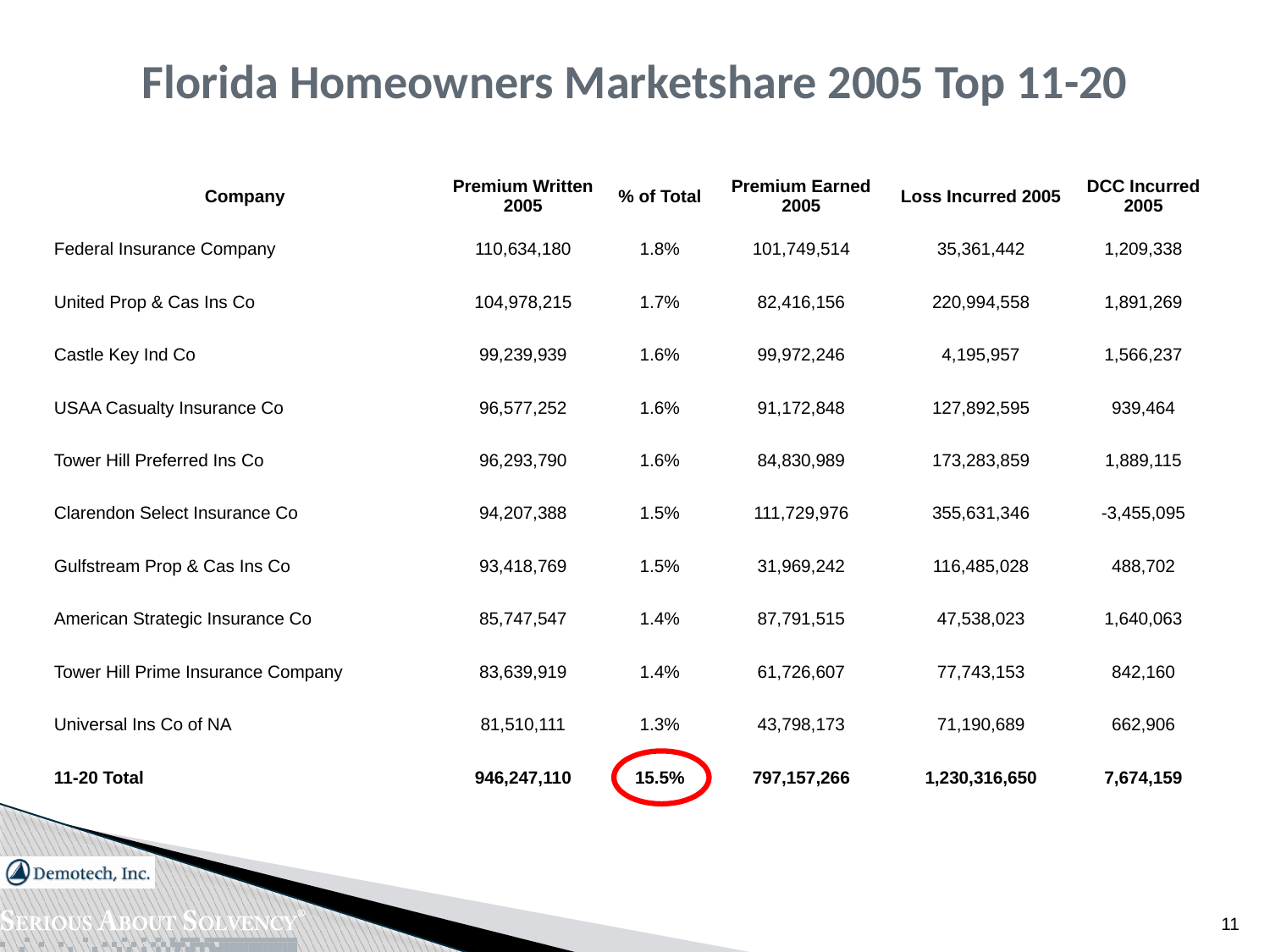

# Florida Homeowners Marketshare 2005 Top 11-20
| Company | Premium Written 2005 | % of Total | Premium Earned 2005 | Loss Incurred 2005 | DCC Incurred 2005 |
| --- | --- | --- | --- | --- | --- |
| Federal Insurance Company | 110,634,180 | 1.8% | 101,749,514 | 35,361,442 | 1,209,338 |
| United Prop & Cas Ins Co | 104,978,215 | 1.7% | 82,416,156 | 220,994,558 | 1,891,269 |
| Castle Key Ind Co | 99,239,939 | 1.6% | 99,972,246 | 4,195,957 | 1,566,237 |
| USAA Casualty Insurance Co | 96,577,252 | 1.6% | 91,172,848 | 127,892,595 | 939,464 |
| Tower Hill Preferred Ins Co | 96,293,790 | 1.6% | 84,830,989 | 173,283,859 | 1,889,115 |
| Clarendon Select Insurance Co | 94,207,388 | 1.5% | 111,729,976 | 355,631,346 | -3,455,095 |
| Gulfstream Prop & Cas Ins Co | 93,418,769 | 1.5% | 31,969,242 | 116,485,028 | 488,702 |
| American Strategic Insurance Co | 85,747,547 | 1.4% | 87,791,515 | 47,538,023 | 1,640,063 |
| Tower Hill Prime Insurance Company | 83,639,919 | 1.4% | 61,726,607 | 77,743,153 | 842,160 |
| Universal Ins Co of NA | 81,510,111 | 1.3% | 43,798,173 | 71,190,689 | 662,906 |
| 11-20 Total | 946,247,110 | 15.5% | 797,157,266 | 1,230,316,650 | 7,674,159 |

11